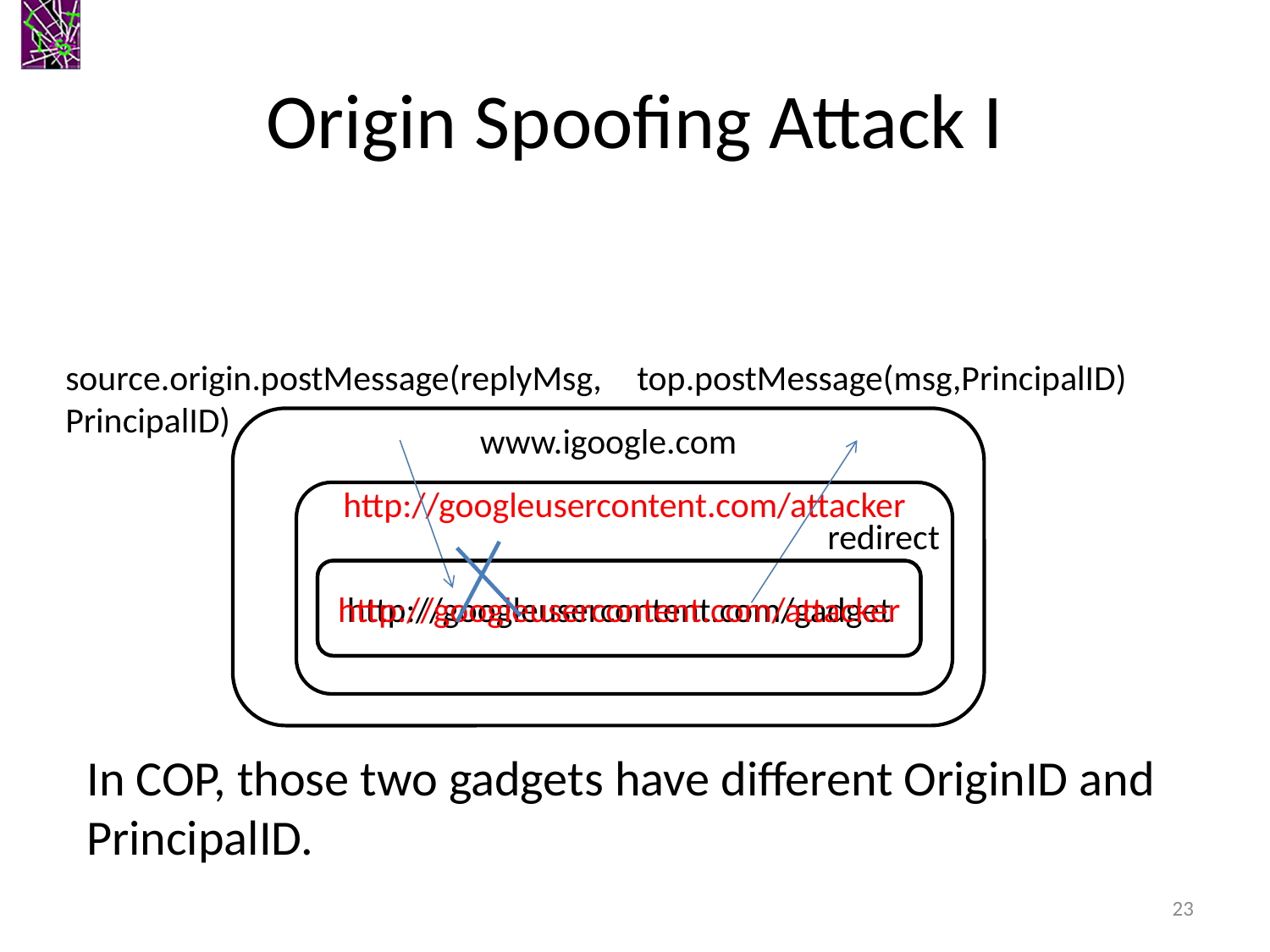

# Origin Spoofing Attack I

top.postMessage(msg,PrincipalID)
source.origin.postMessage(replyMsg, PrincipalID)
www.igoogle.com

http://googleusercontent.com/attacker

redirect
http://googleusercontent.com/gadget
http://googleusercontent.com/attacker
In COP, those two gadgets have different OriginID and PrincipalID.
23